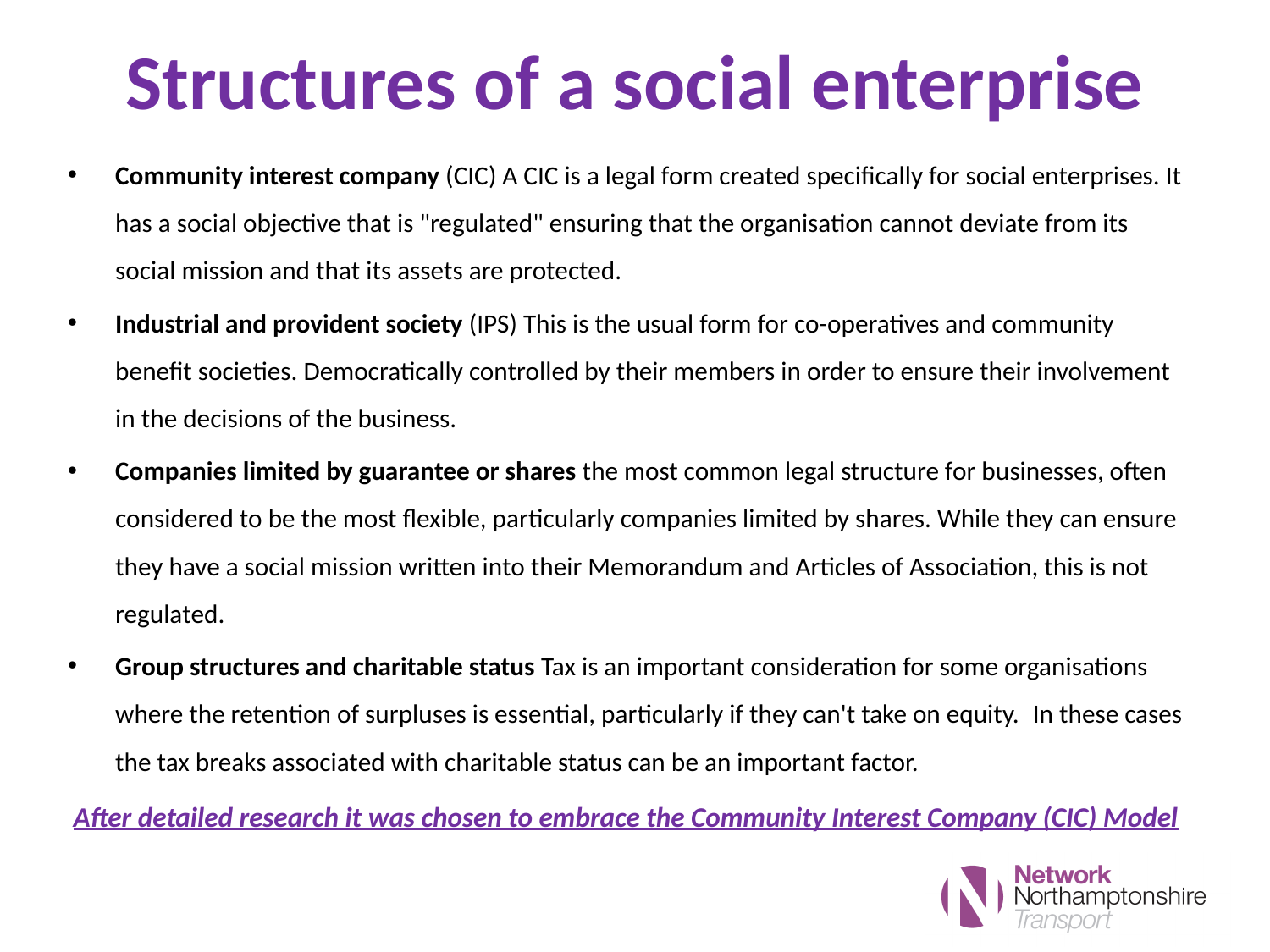

Structures of a social enterprise
Community interest company (CIC) A CIC is a legal form created specifically for social enterprises. It has a social objective that is "regulated" ensuring that the organisation cannot deviate from its social mission and that its assets are protected.
Industrial and provident society (IPS) This is the usual form for co-operatives and community benefit societies. Democratically controlled by their members in order to ensure their involvement in the decisions of the business.
Companies limited by guarantee or shares the most common legal structure for businesses, often considered to be the most flexible, particularly companies limited by shares. While they can ensure they have a social mission written into their Memorandum and Articles of Association, this is not regulated.
Group structures and charitable status Tax is an important consideration for some organisations where the retention of surpluses is essential, particularly if they can't take on equity.  In these cases the tax breaks associated with charitable status can be an important factor.
After detailed research it was chosen to embrace the Community Interest Company (CIC) Model